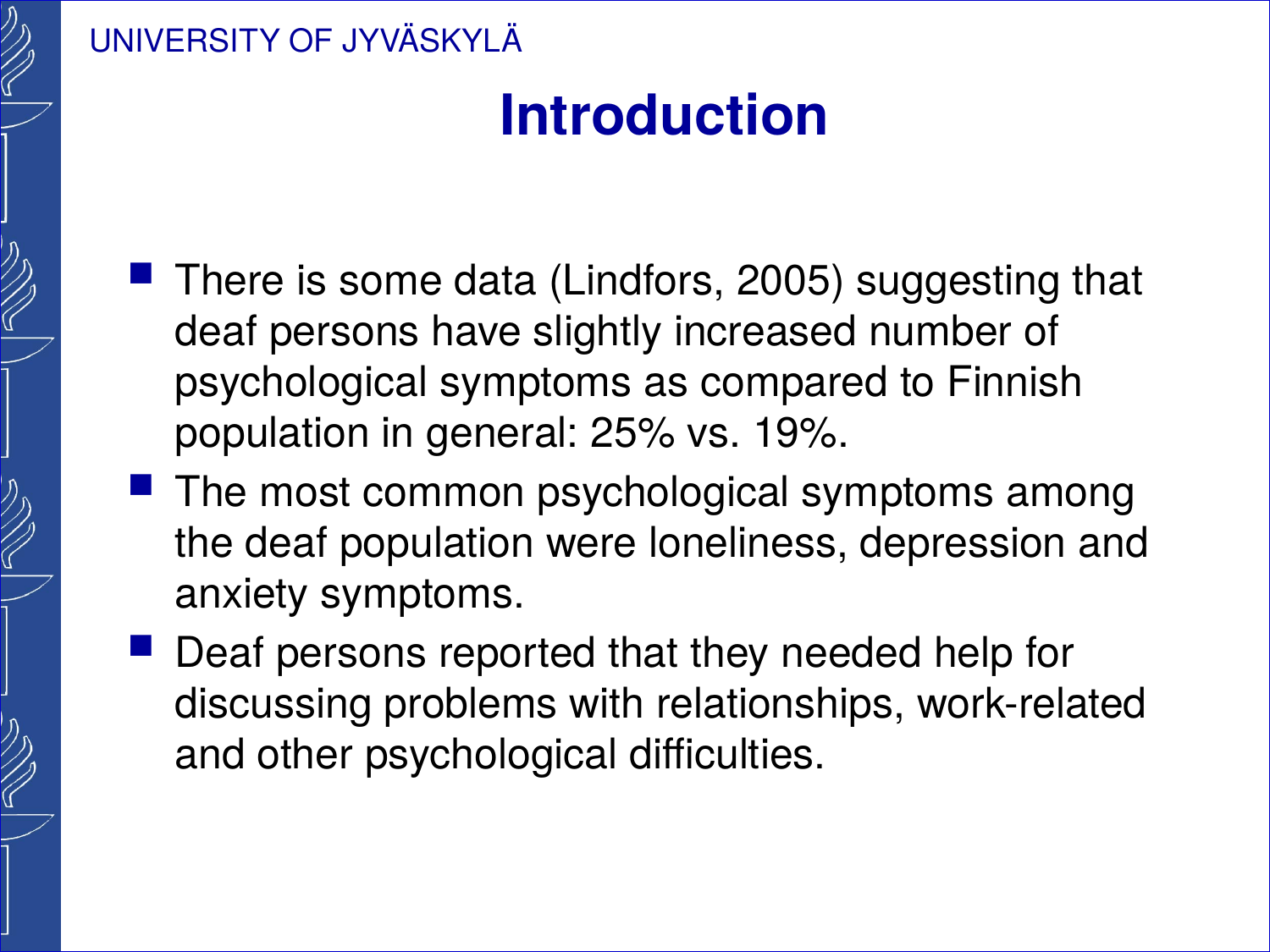

# Introduction
There is some data (Lindfors, 2005) suggesting that deaf persons have slightly increased number of psychological symptoms as compared to Finnish population in general: 25% vs. 19%.
The most common psychological symptoms among the deaf population were loneliness, depression and anxiety symptoms.
Deaf persons reported that they needed help for discussing problems with relationships, work-related and other psychological difficulties.